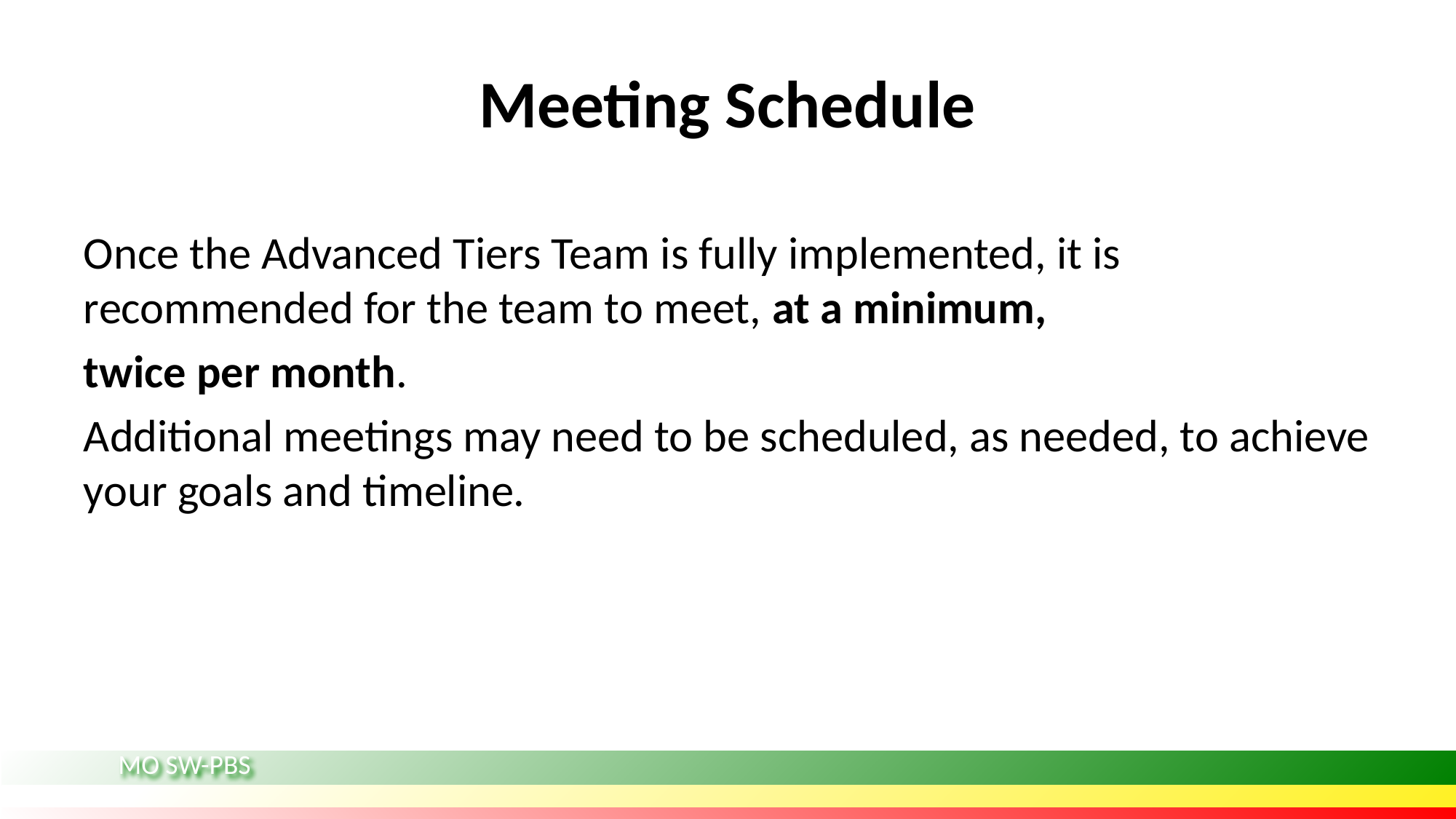

# Meeting Schedule

Once the Advanced Tiers Team is fully implemented, it is recommended for the team to meet, at a minimum,
twice per month.
Additional meetings may need to be scheduled, as needed, to achieve your goals and timeline.